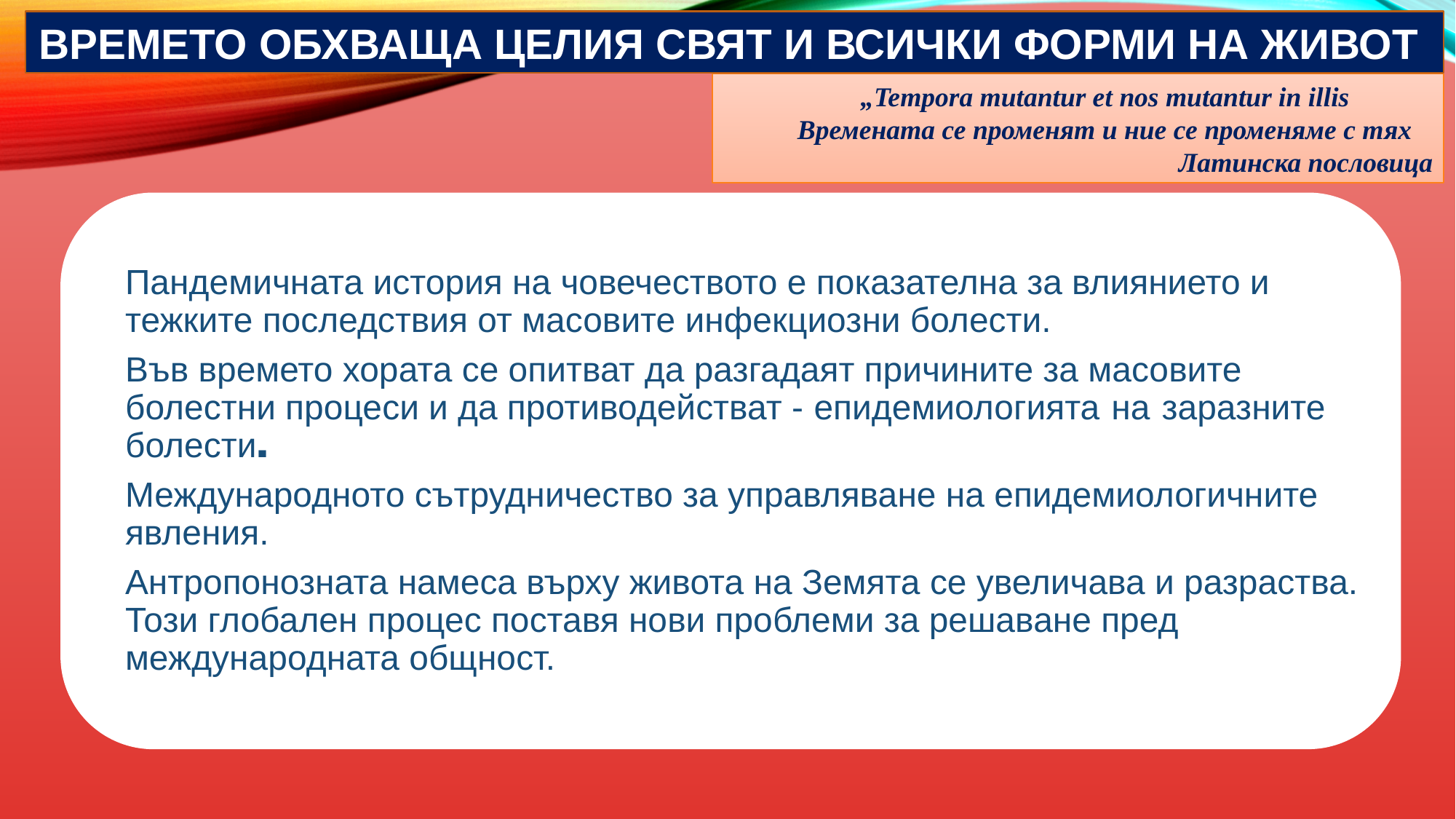

Времето обхваща целия свят и всички форми на живот
„Tempora mutantur et nos mutantur in illis
Времената се променят и ние се променяме с тях
Латинска пословица
Пандемичната история на човечеството е показателна за влиянието и тежките последствия от масовите инфекциозни болести.
Във времето хората се опитват да разгадаят причините за масовите болестни процеси и да противодействат - епидемиологията на заразните болести.
Международното сътрудничество за управляване на епидемиологичните явления.
Антропонозната намеса върху живота на Земята се увеличава и разраства. Този глобален процес поставя нови проблеми за решаване пред международната общност.